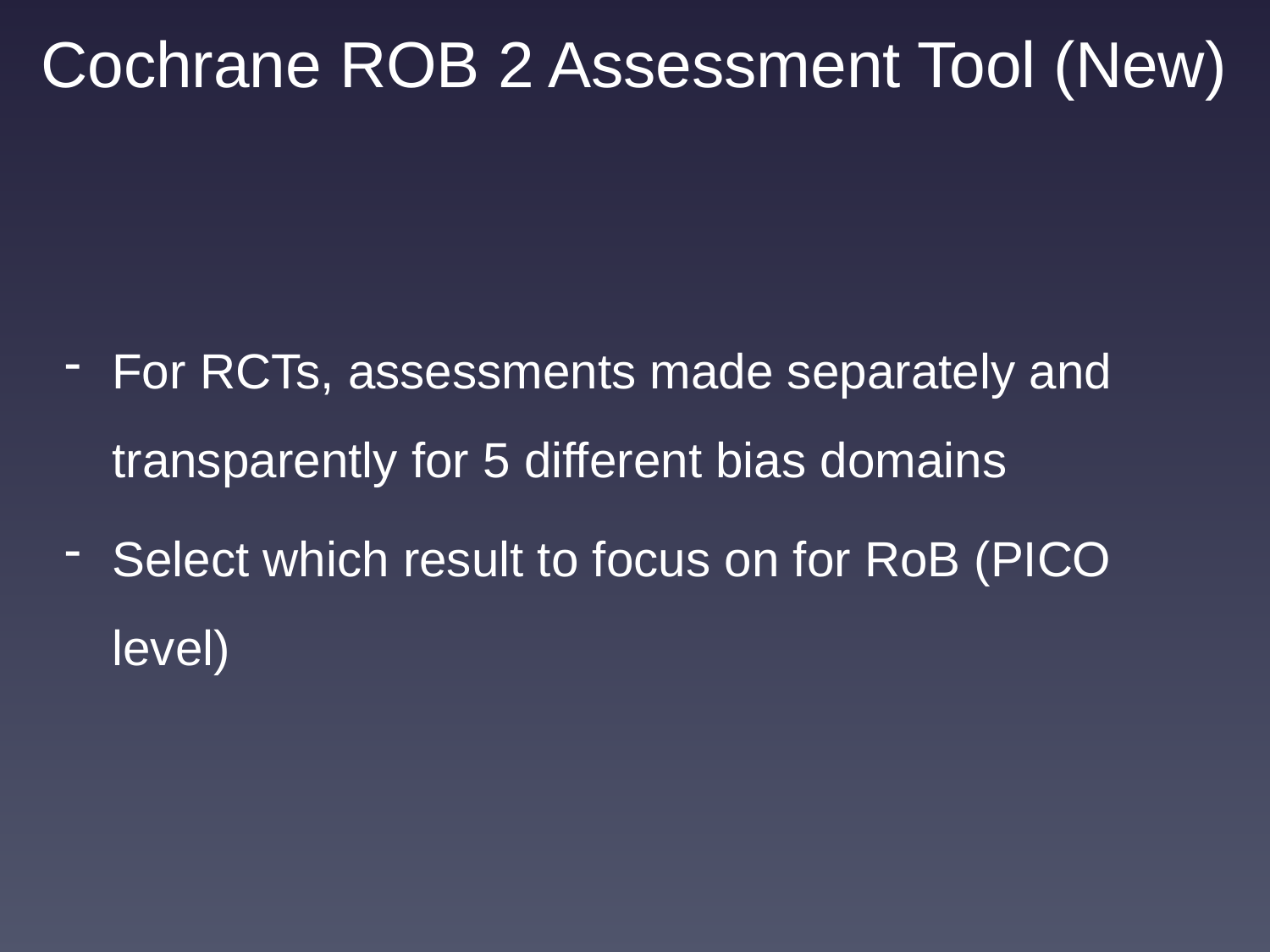

# Cochrane ROB 2 Assessment Tool (New)
For RCTs, assessments made separately and transparently for 5 different bias domains
Select which result to focus on for RoB (PICO level)